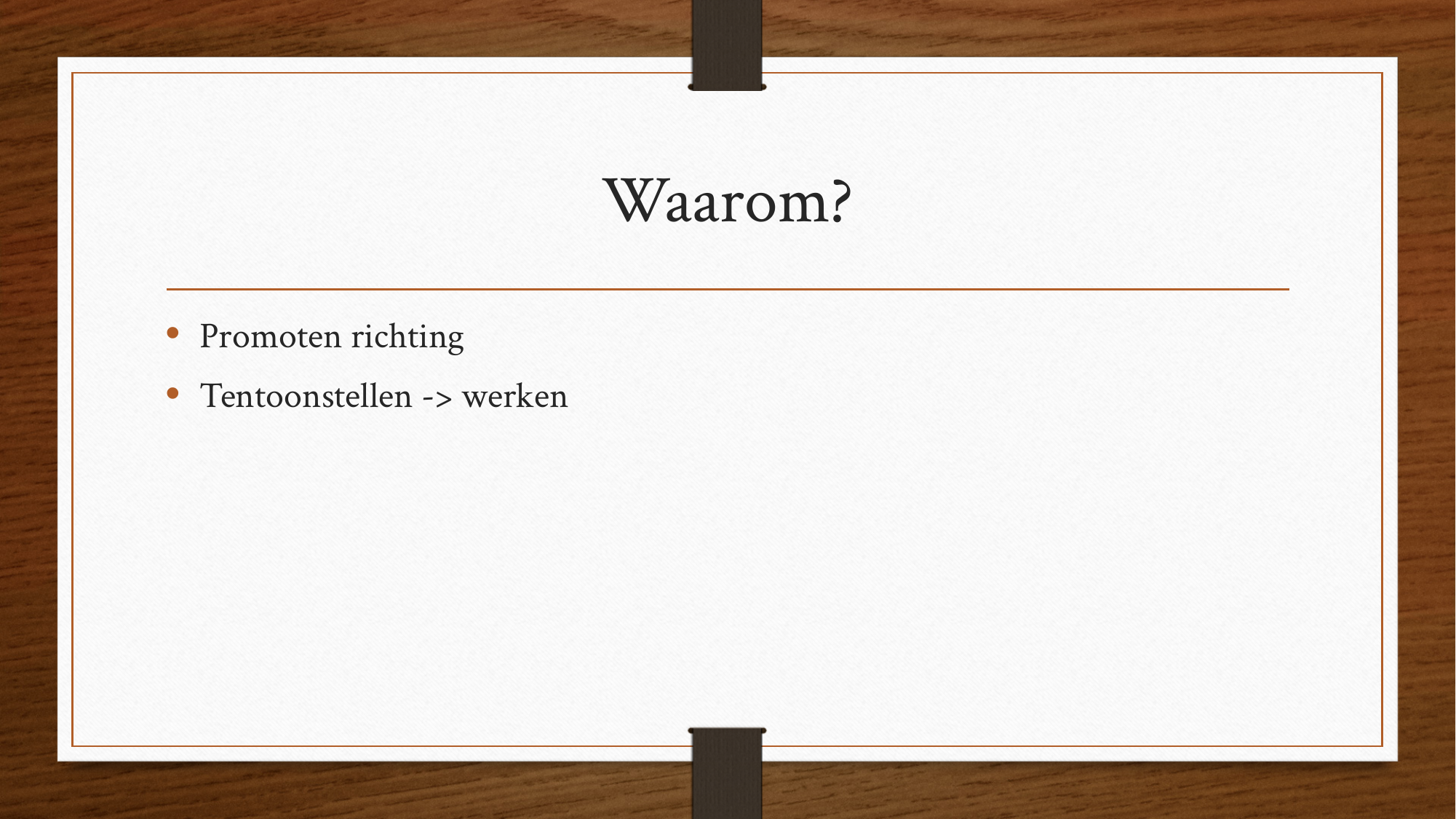

# Waarom?
Promoten richting
Tentoonstellen -> werken